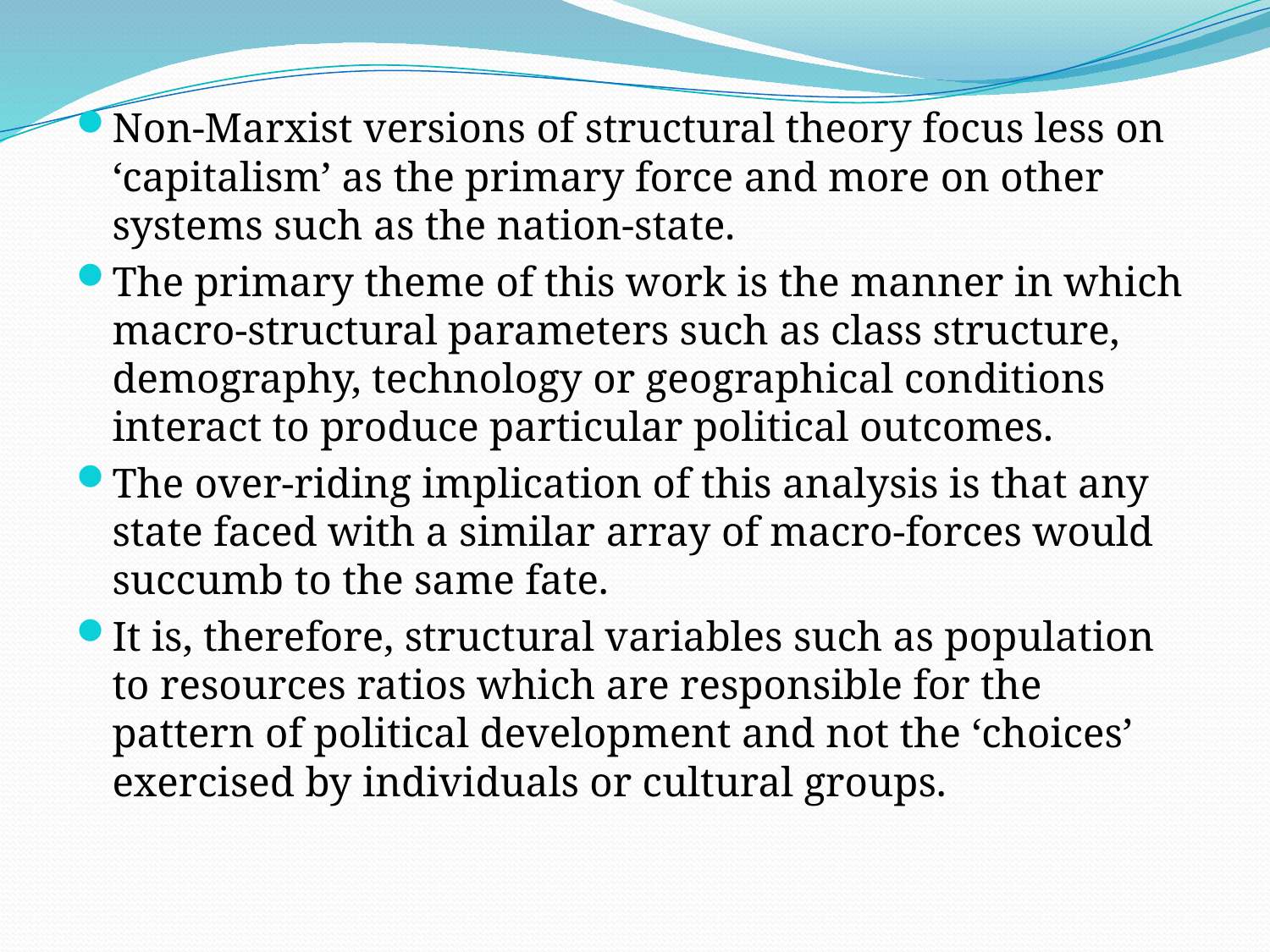

Non-Marxist versions of structural theory focus less on ‘capitalism’ as the primary force and more on other systems such as the nation-state.
The primary theme of this work is the manner in which macro-structural parameters such as class structure, demography, technology or geographical conditions interact to produce particular political outcomes.
The over-riding implication of this analysis is that any state faced with a similar array of macro-forces would succumb to the same fate.
It is, therefore, structural variables such as population to resources ratios which are responsible for the pattern of political development and not the ‘choices’ exercised by individuals or cultural groups.